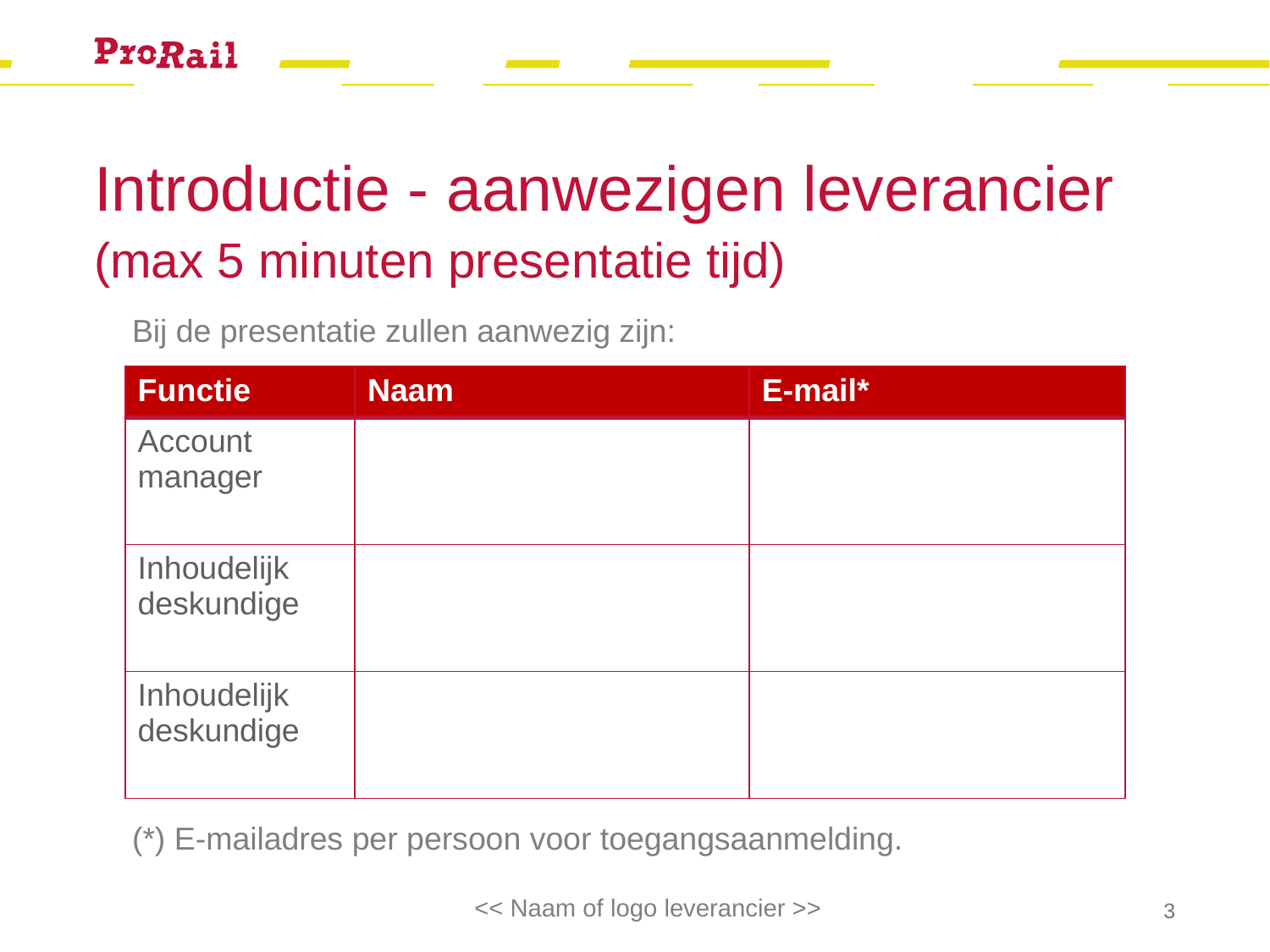

# Introductie - aanwezigen leverancier (max 5 minuten presentatie tijd)
Bij de presentatie zullen aanwezig zijn:

(*) E-mailadres per persoon voor toegangsaanmelding.

| Functie | Naam | E-mail\* |
| --- | --- | --- |
| Account manager |  |  |
| Inhoudelijk deskundige |  |  |
| Inhoudelijk deskundige |  |  |
<< Naam of logo leverancier >>
3